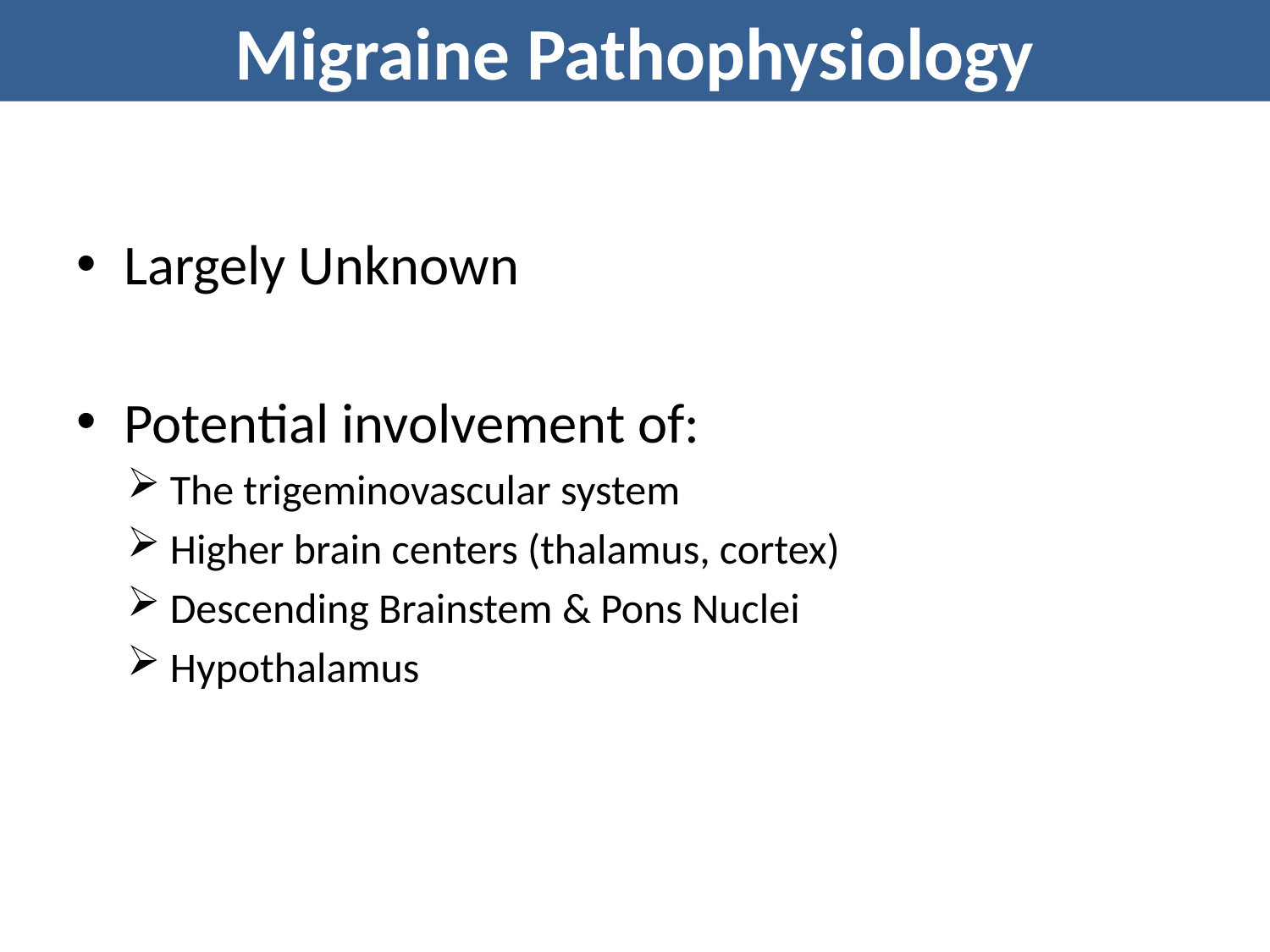

Migraine Pathophysiology
Largely Unknown

Potential involvement of:
 The trigeminovascular system
 Higher brain centers (thalamus, cortex)
 Descending Brainstem & Pons Nuclei
 Hypothalamus